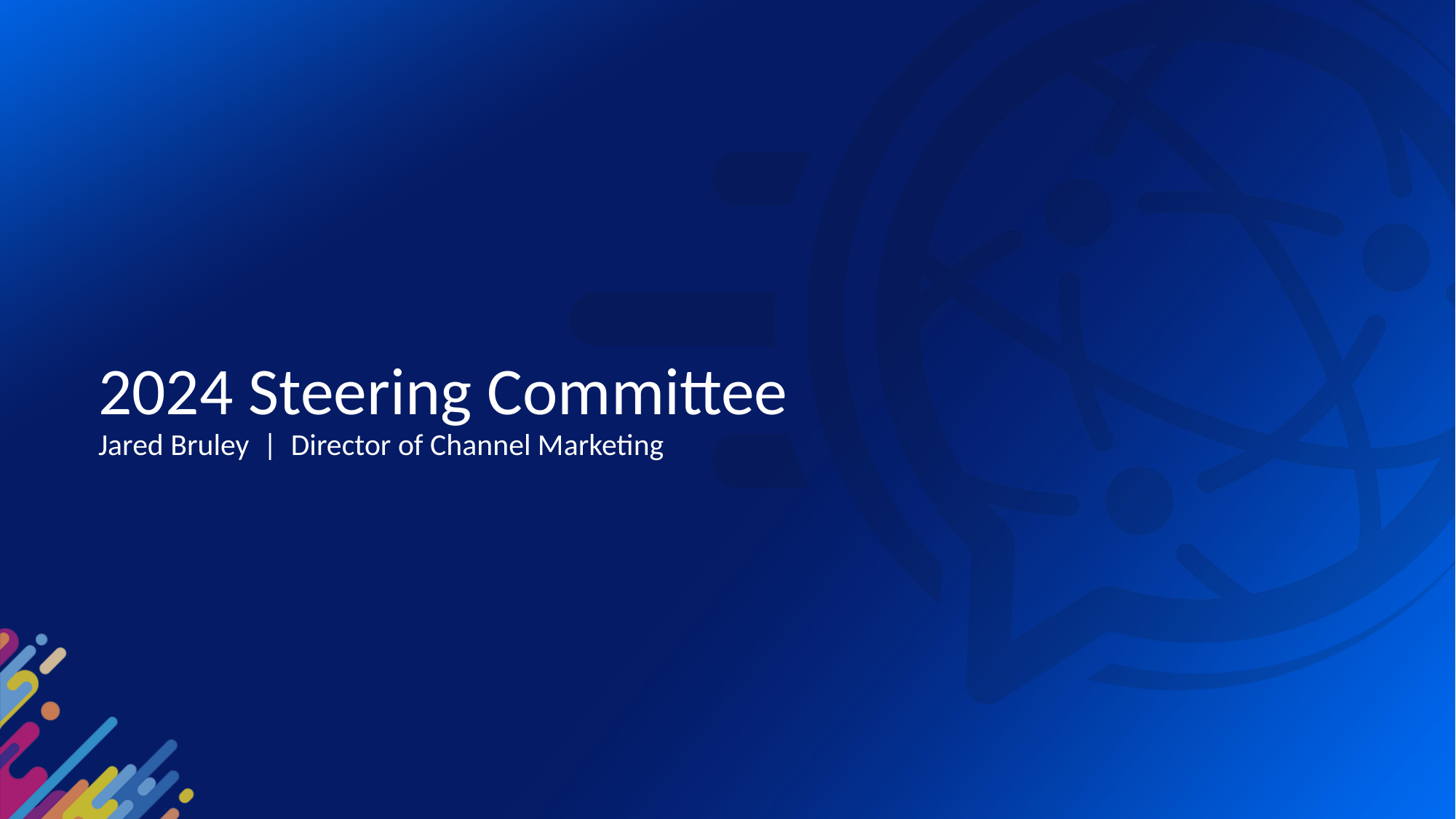

# 2024 Steering Committee Jared Bruley  |  Director of Channel Marketing